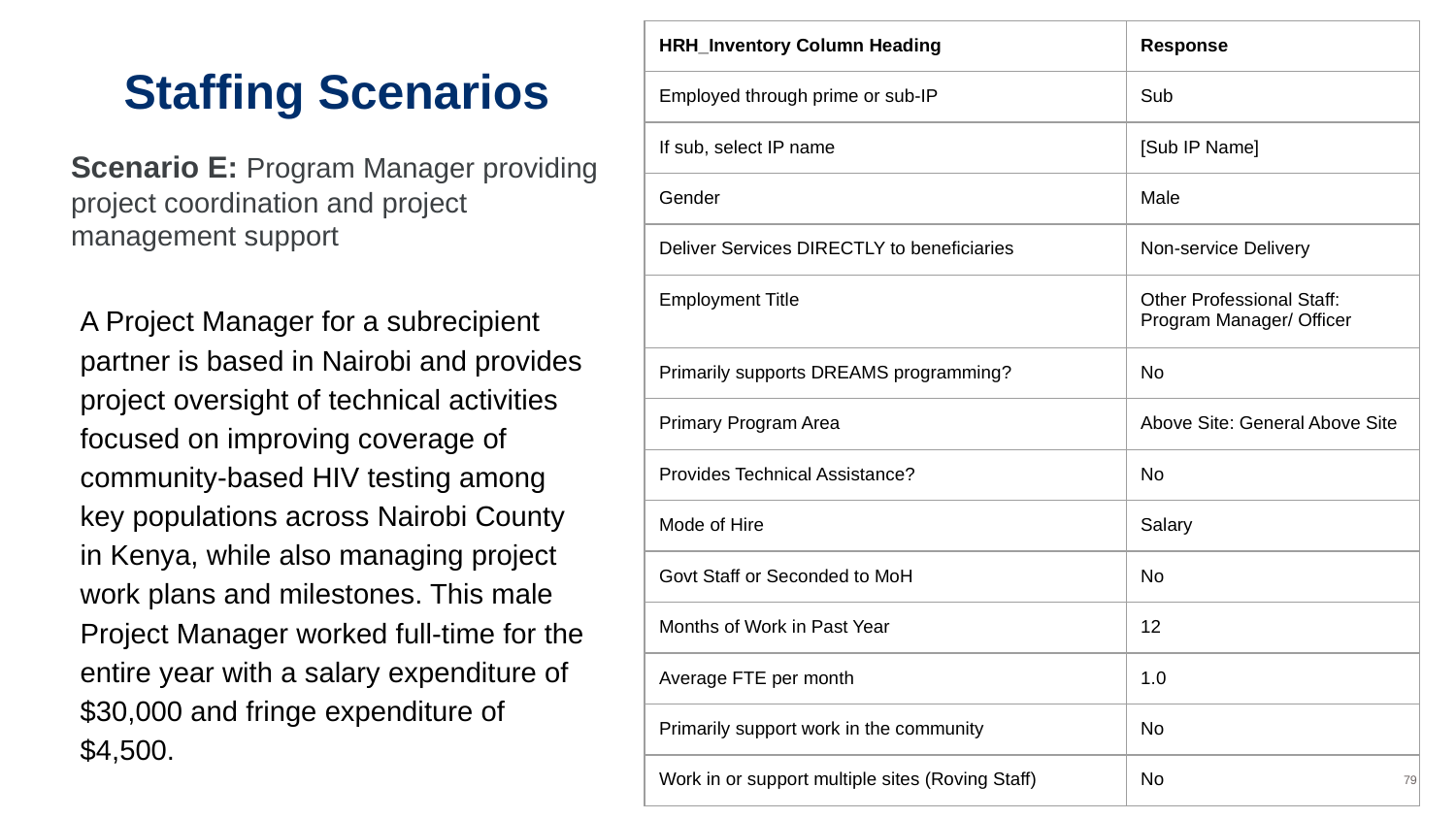

| HRH\_Inventory Column Heading | Response |
| --- | --- |
| Employed through prime or sub-IP | Sub |
| If sub, select IP name | [Sub IP Name] |
| Gender | Male |
| Deliver Services DIRECTLY to beneficiaries | Non-service Delivery |
| Employment Title | Other Professional Staff: Program Manager/ Officer |
| Primarily supports DREAMS programming? | No |
| Primary Program Area | Above Site: General Above Site |
| Provides Technical Assistance? | No |
| Mode of Hire | Salary |
| Govt Staff or Seconded to MoH | No |
| Months of Work in Past Year | 12 |
| Average FTE per month | 1.0 |
| Primarily support work in the community | No |
| Work in or support multiple sites (Roving Staff) | No |
# Staffing Scenarios
Scenario E: Program Manager providing project coordination and project management support
A Project Manager for a subrecipient partner is based in Nairobi and provides project oversight of technical activities focused on improving coverage of community-based HIV testing among key populations across Nairobi County in Kenya, while also managing project work plans and milestones. This male Project Manager worked full-time for the entire year with a salary expenditure of $30,000 and fringe expenditure of $4,500.
79